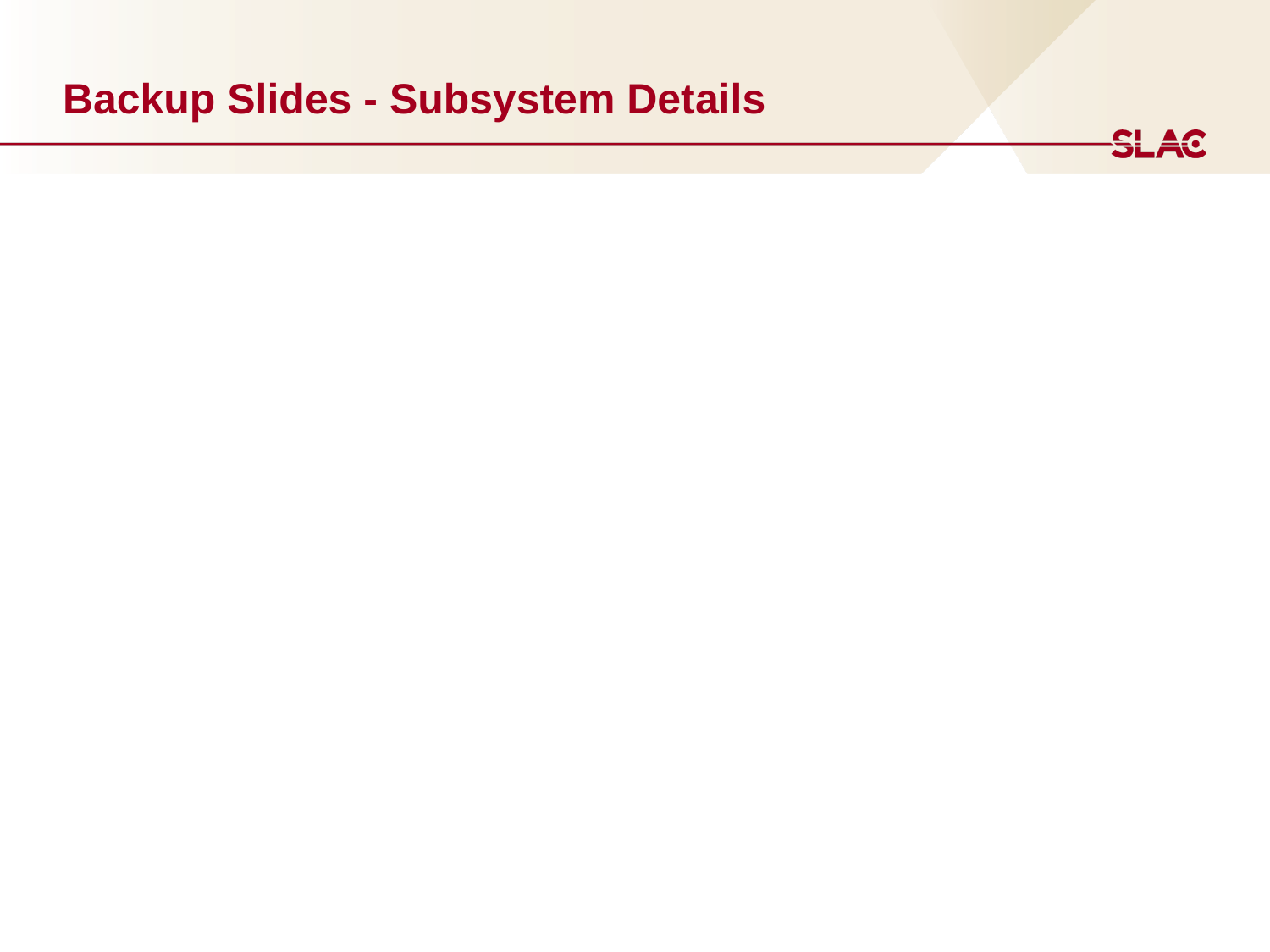

# Backup Slides - Subsystem Details

19